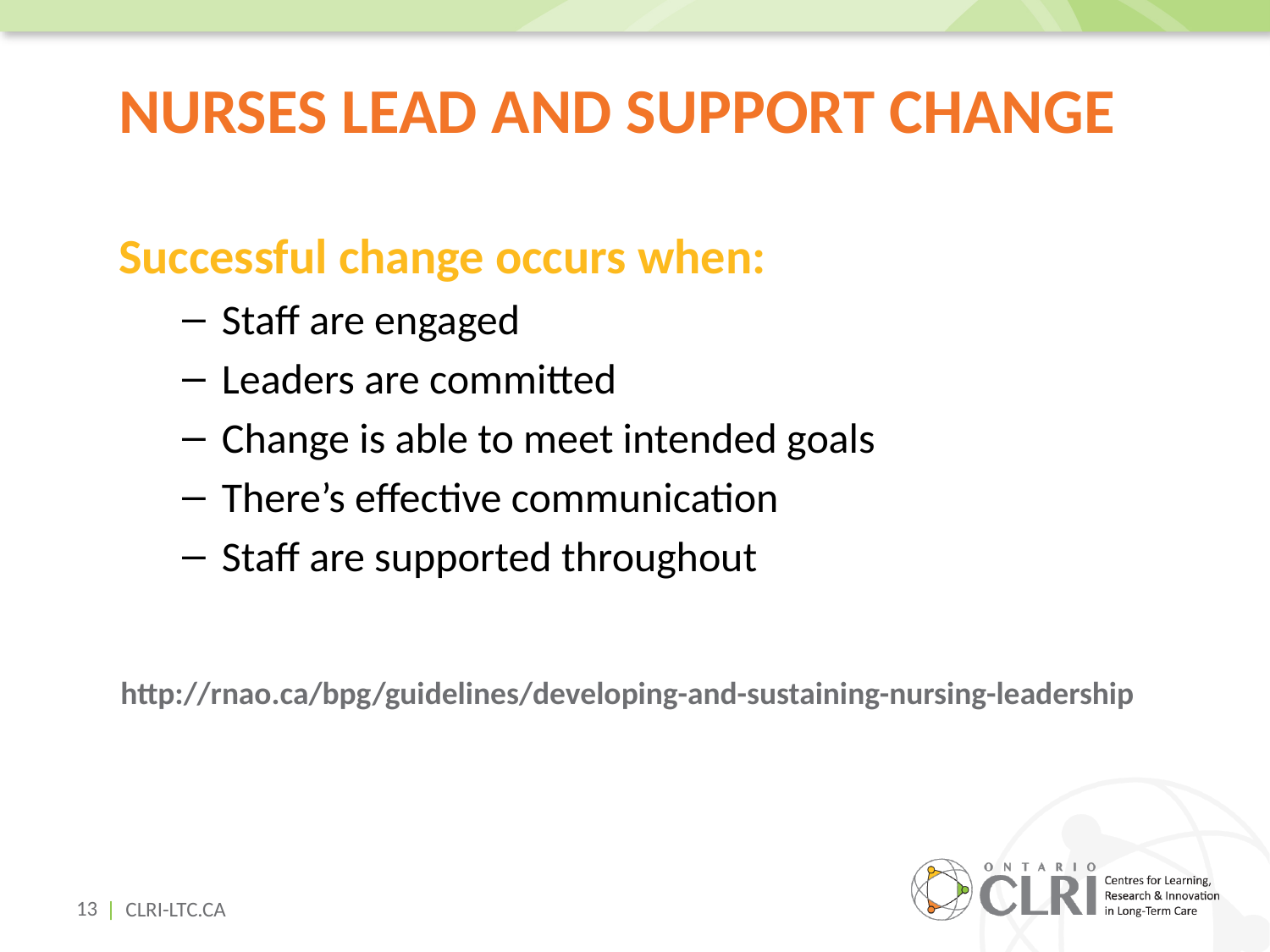

NURSES LEAD AND SUPPORT CHANGE

Successful change occurs when:
Staff are engaged
Leaders are committed
Change is able to meet intended goals
There’s effective communication
Staff are supported throughout
http://rnao.ca/bpg/guidelines/developing-and-sustaining-nursing-leadership